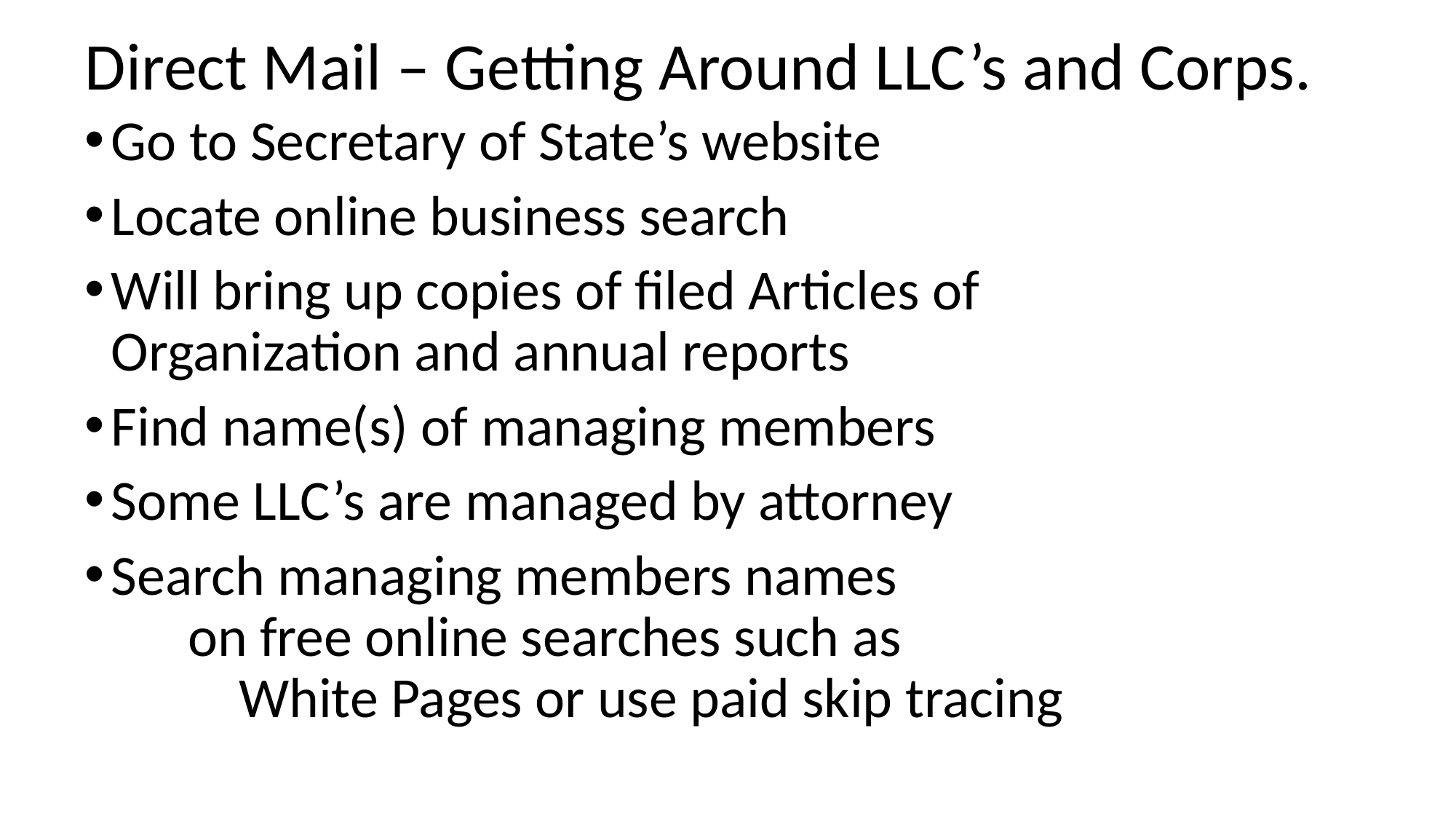

# Direct Mail – Getting Around LLC’s and Corps.
Go to Secretary of State’s website
Locate online business search
Will bring up copies of filed Articles of Organization and annual reports
Find name(s) of managing members
Some LLC’s are managed by attorney
Search managing members names                    on free online searches such as                       White Pages or use paid skip tracing